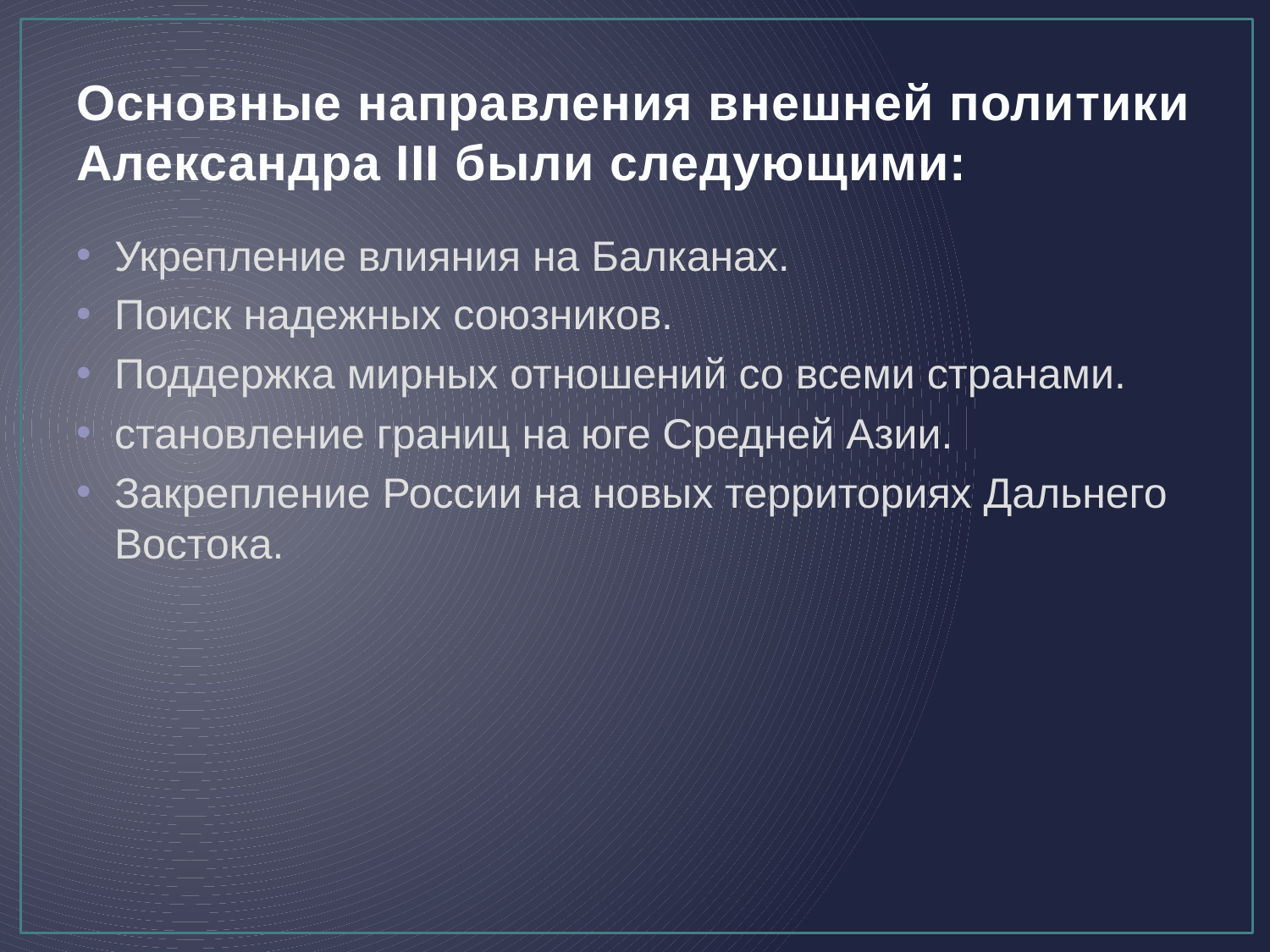

# Основные направления внешней политики Александра III были следующими:
Укрепление влияния на Балканах.
Поиск надежных союзников.
Поддержка мирных отношений со всеми странами.
становление границ на юге Средней Азии.
Закрепление России на новых территориях Дальнего Востока.